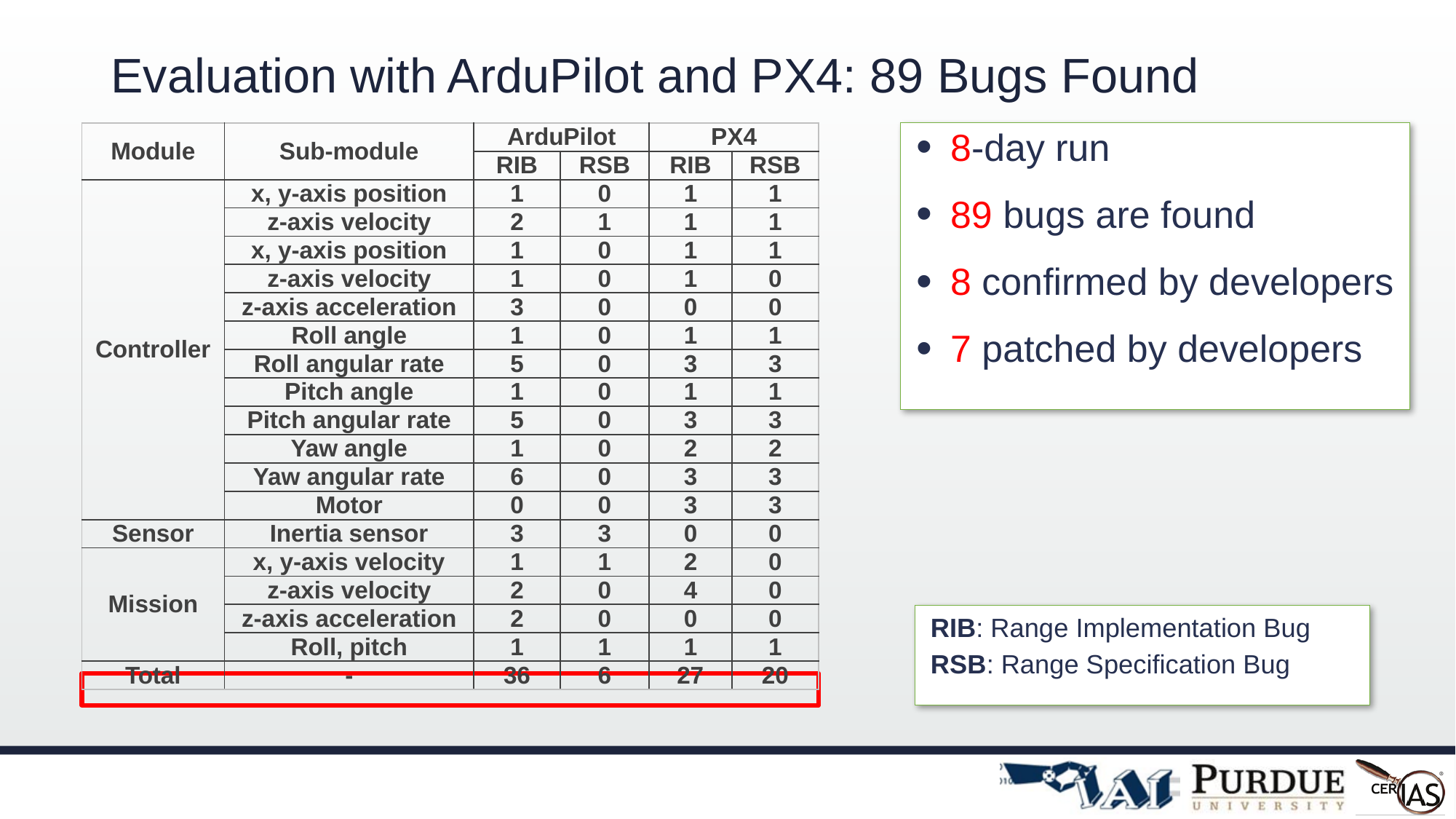

# Evaluation with ArduPilot and PX4: 89 Bugs Found
| Module | Sub-module | ArduPilot |  | PX4 |  |
| --- | --- | --- | --- | --- | --- |
|  |  | RIB | RSB | RIB | RSB |
| Controller | x, y-axis position | 1 | 0 | 1 | 1 |
|  | z-axis velocity | 2 | 1 | 1 | 1 |
|  | x, y-axis position | 1 | 0 | 1 | 1 |
|  | z-axis velocity | 1 | 0 | 1 | 0 |
|  | z-axis acceleration | 3 | 0 | 0 | 0 |
|  | Roll angle | 1 | 0 | 1 | 1 |
|  | Roll angular rate | 5 | 0 | 3 | 3 |
|  | Pitch angle | 1 | 0 | 1 | 1 |
|  | Pitch angular rate | 5 | 0 | 3 | 3 |
|  | Yaw angle | 1 | 0 | 2 | 2 |
|  | Yaw angular rate | 6 | 0 | 3 | 3 |
|  | Motor | 0 | 0 | 3 | 3 |
| Sensor | Inertia sensor | 3 | 3 | 0 | 0 |
| Mission | x, y-axis velocity | 1 | 1 | 2 | 0 |
|  | z-axis velocity | 2 | 0 | 4 | 0 |
|  | z-axis acceleration | 2 | 0 | 0 | 0 |
|  | Roll, pitch | 1 | 1 | 1 | 1 |
| Total | - | 36 | 6 | 27 | 20 |
8-day run
89 bugs are found
8 confirmed by developers
7 patched by developers
RIB: Range Implementation Bug
RSB: Range Specification Bug